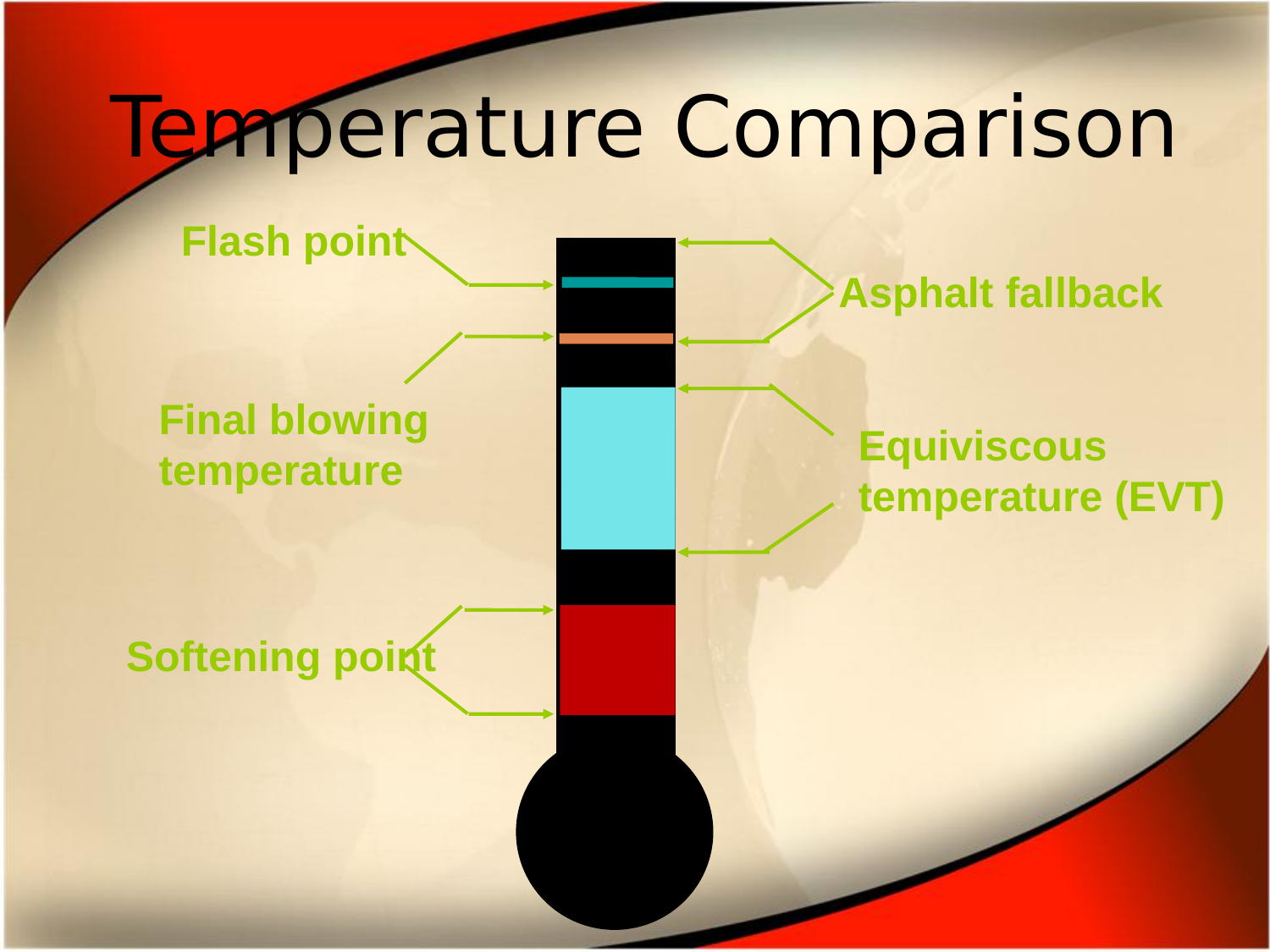

# Temperature Comparison
Flash point

Asphalt fallback

Final blowing
temperature
Equiviscous
temperature (EVT)

Softening point